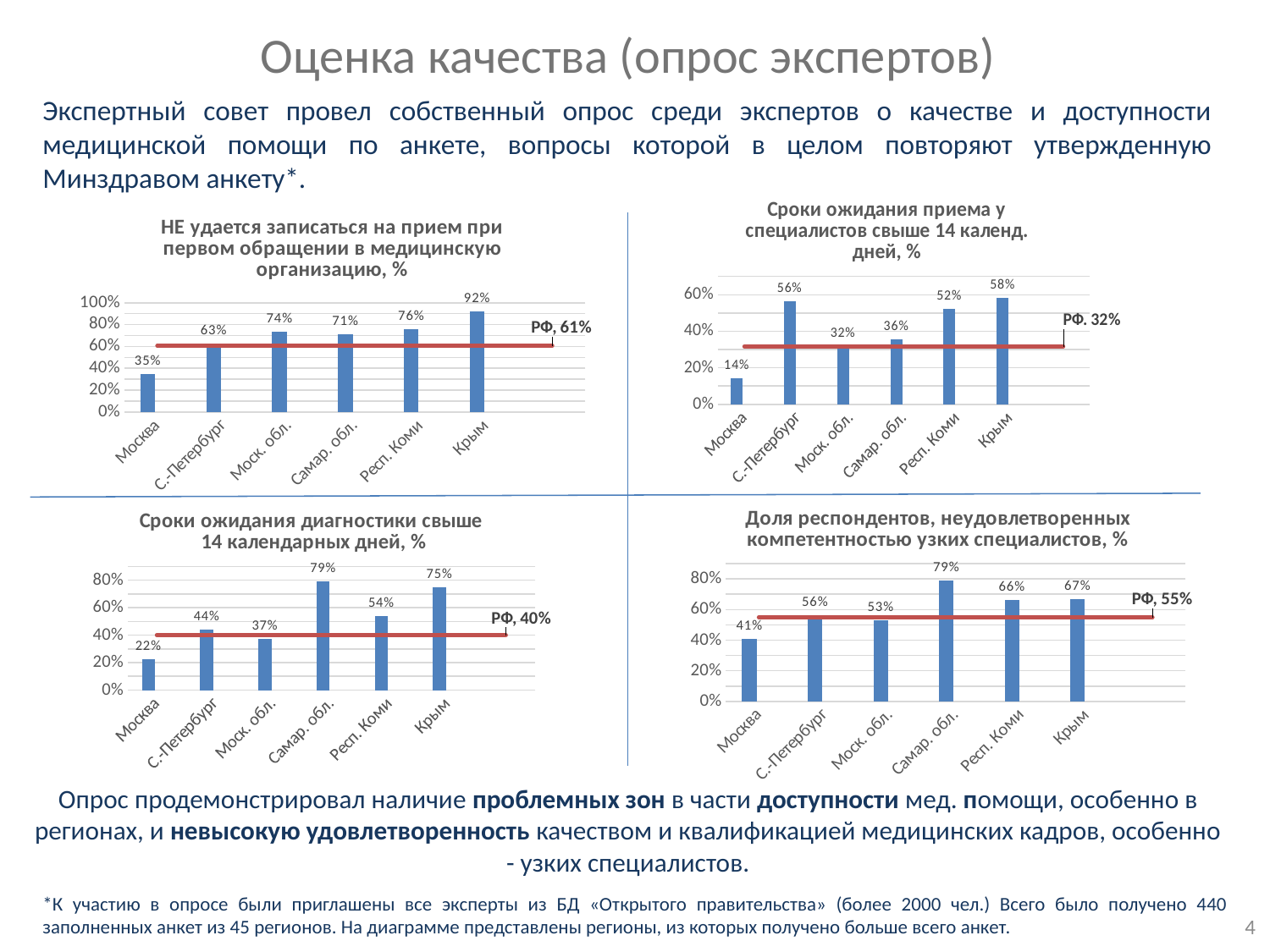

Оценка качества (опрос экспертов)
Экспертный совет провел собственный опрос среди экспертов о качестве и доступности медицинской помощи по анкете, вопросы которой в целом повторяют утвержденную Минздравом анкету*.

### Chart: Сроки ожидания приема у специалистов свыше 14 календ. дней, %

| Category | Столбец3 | Столбец1 | РФ |
|---|---|---|---|
| Москва | 0.143 | None | 0.317 |
| С.-Петербург | 0.563 | None | 0.317 |
| Моск. обл. | 0.316 | None | 0.317 |
| Самар. обл. | 0.357 | None | 0.317 |
| Респ. Коми | 0.521 | None | 0.317 |
| Крым | 0.583 | None | 0.317 |

### Chart: НЕ удается записаться на прием при первом обращении в медицинскую организацию, %

| Category | Столбец3 | Столбец1 | РФ |
|---|---|---|---|
| Москва | 0.349 | None | 0.607 |
| С.-Петербург | 0.625 | None | 0.607 |
| Моск. обл. | 0.737 | None | 0.607 |
| Самар. обл. | 0.714 | None | 0.607 |
| Респ. Коми | 0.757 | None | 0.607 |
| Крым | 0.917 | None | 0.607 |

### Chart: Доля респондентов, неудовлетворенных компетентностью узких специалистов, %

| Category | Столбец3 | Столбец1 | РФ |
|---|---|---|---|
| Москва | 0.41 | None | 0.55 |
| С.-Петербург | 0.563 | None | 0.55 |
| Моск. обл. | 0.53 | None | 0.55 |
| Самар. обл. | 0.79 | None | 0.55 |
| Респ. Коми | 0.66 | None | 0.55 |
| Крым | 0.67 | None | 0.55 |

### Chart: Сроки ожидания диагностики свыше
14 календарных дней, %

| Category | Столбец3 | Столбец1 | РФ |
|---|---|---|---|
| Москва | 0.222 | None | 0.4 |
| С.-Петербург | 0.44 | None | 0.4 |
| Моск. обл. | 0.37 | None | 0.4 |
| Самар. обл. | 0.79 | None | 0.4 |
| Респ. Коми | 0.54 | None | 0.4 |
| Крым | 0.75 | None | 0.4 |
Опрос продемонстрировал наличие проблемных зон в части доступности мед. помощи, особенно в регионах, и невысокую удовлетворенность качеством и квалификацией медицинских кадров, особенно - узких специалистов.
*К участию в опросе были приглашены все эксперты из БД «Открытого правительства» (более 2000 чел.) Всего было получено 440 заполненных анкет из 45 регионов. На диаграмме представлены регионы, из которых получено больше всего анкет.
4